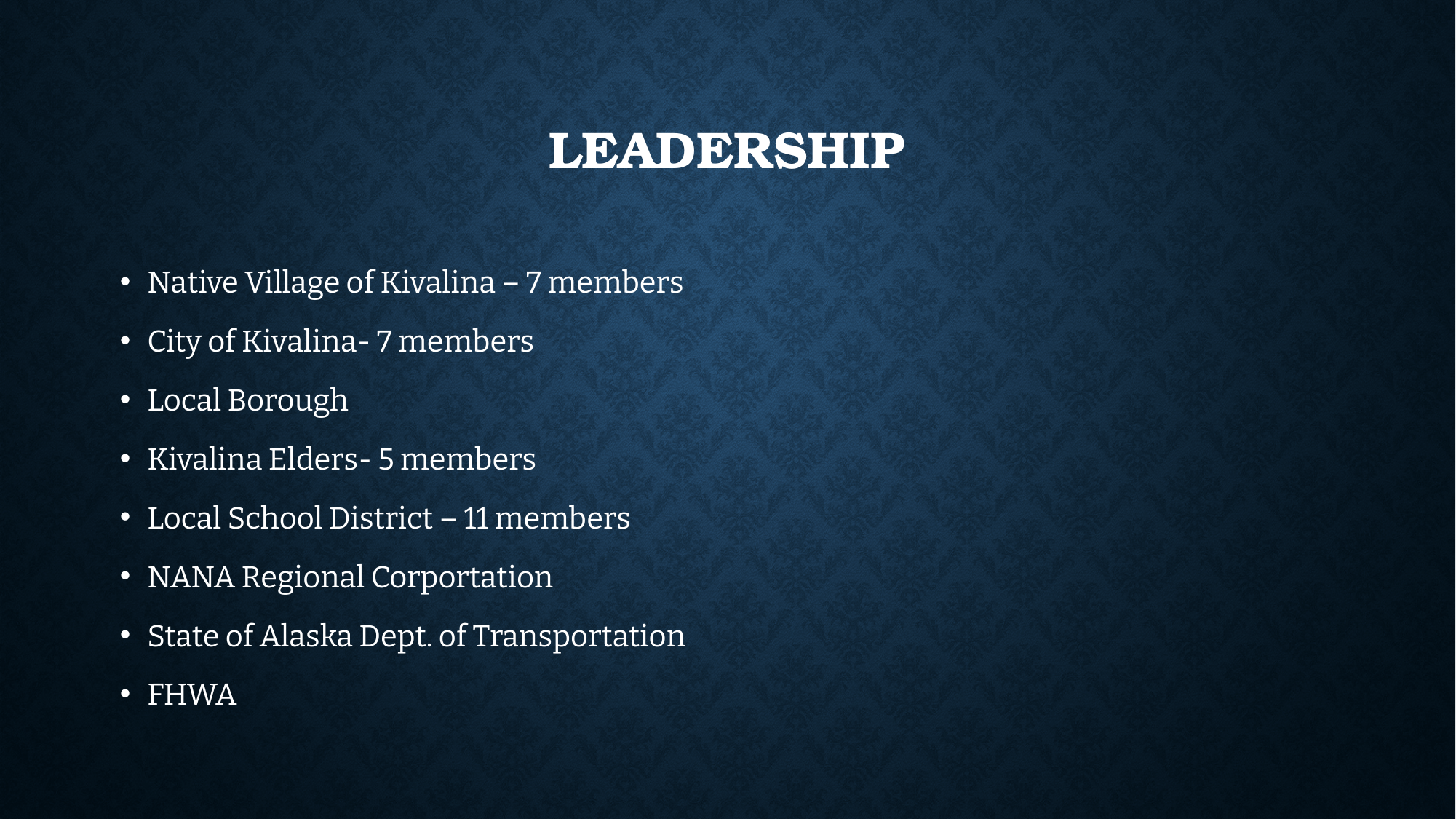

# LEADERSHIP
Native Village of Kivalina – 7 members
City of Kivalina- 7 members
Local Borough
Kivalina Elders- 5 members
Local School District – 11 members
NANA Regional Corportation
State of Alaska Dept. of Transportation
FHWA